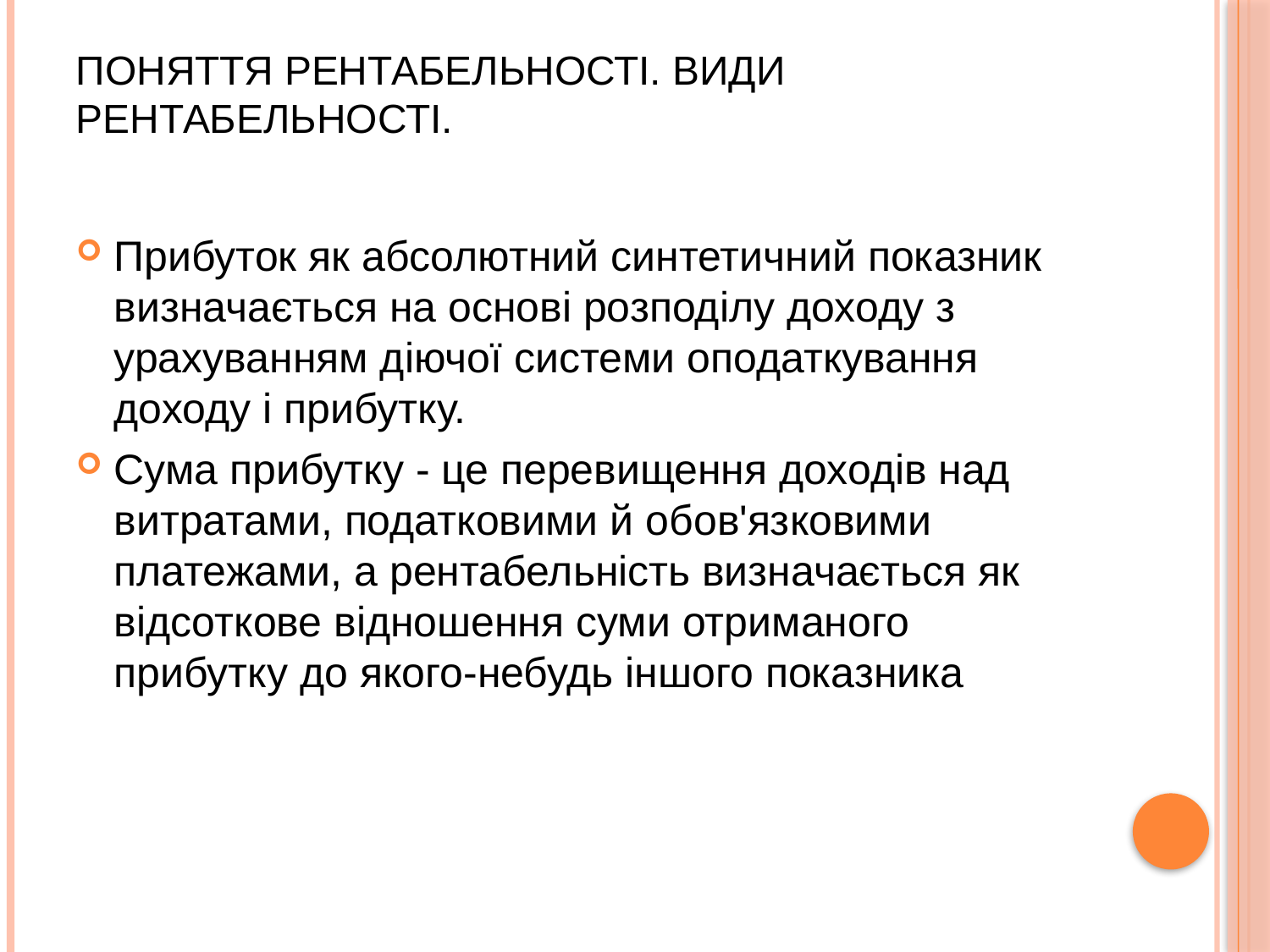

# Поняття рентабельності. Види рентабельності.
Прибуток як абсолютний синтетичний показник визначається на основі розподілу доходу з урахуванням діючої системи оподаткування доходу і прибутку.
Сума прибутку - це перевищення доходів над витратами, податковими й обов'язковими платежами, а рентабельність визначається як відсоткове відношення суми отриманого прибутку до якого-небудь іншого показника